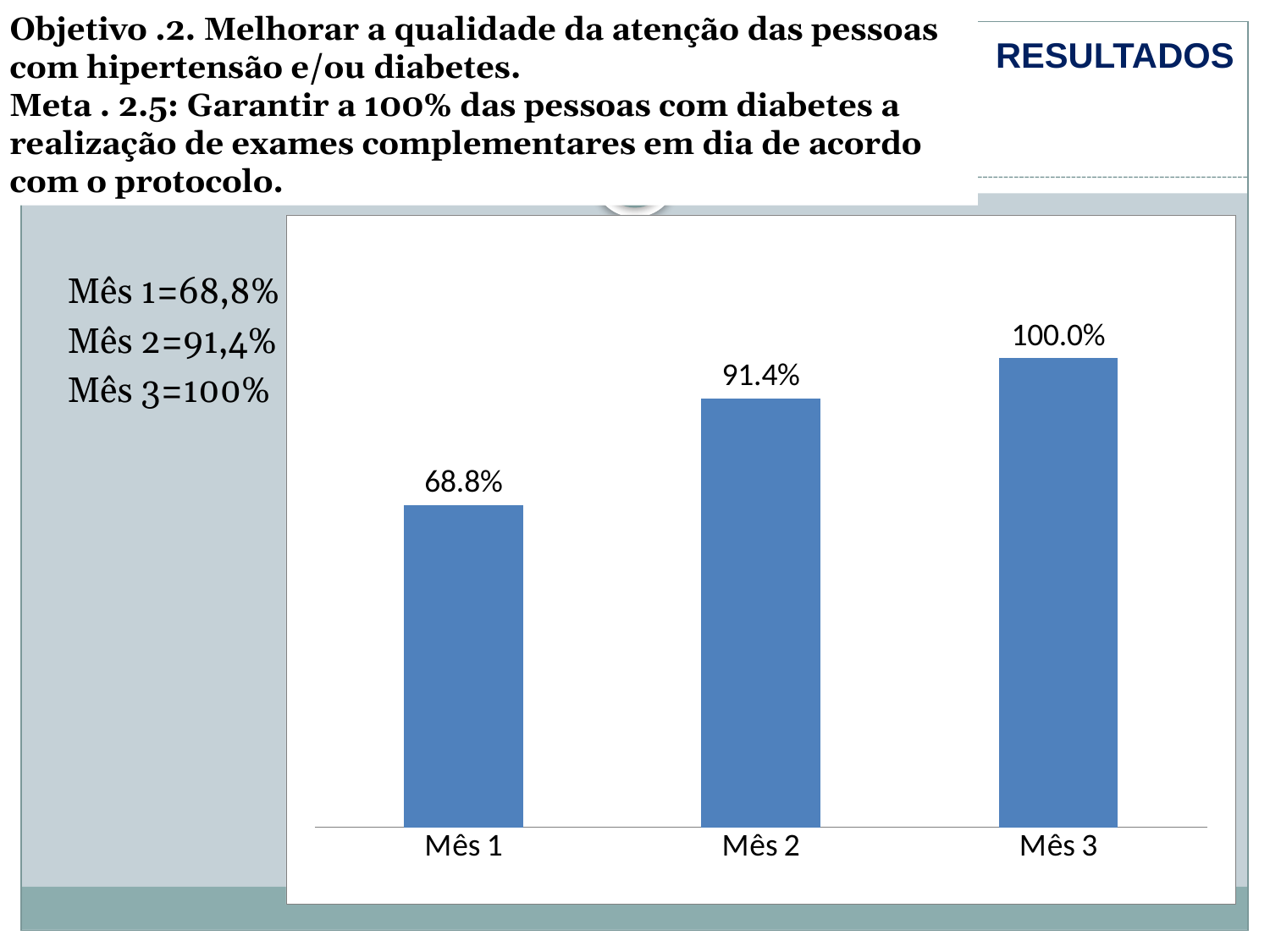

RESULTADOS
Objetivo .2. Melhorar a qualidade da atenção das pessoas com hipertensão e/ou diabetes.
Meta . 2.5: Garantir a 100% das pessoas com diabetes a realização de exames complementares em dia de acordo com o protocolo.

### Chart

| Category | Proporção de pessoas com diabetes com os exames complementares  em dia de acordo com o protocolo |
|---|---|
| Mês 1 | 0.6875 |
| Mês 2 | 0.9142857142857143 |
| Mês 3 | 1.0 |
Mês 1=68,8%
Mês 2=91,4%
Mês 3=100%